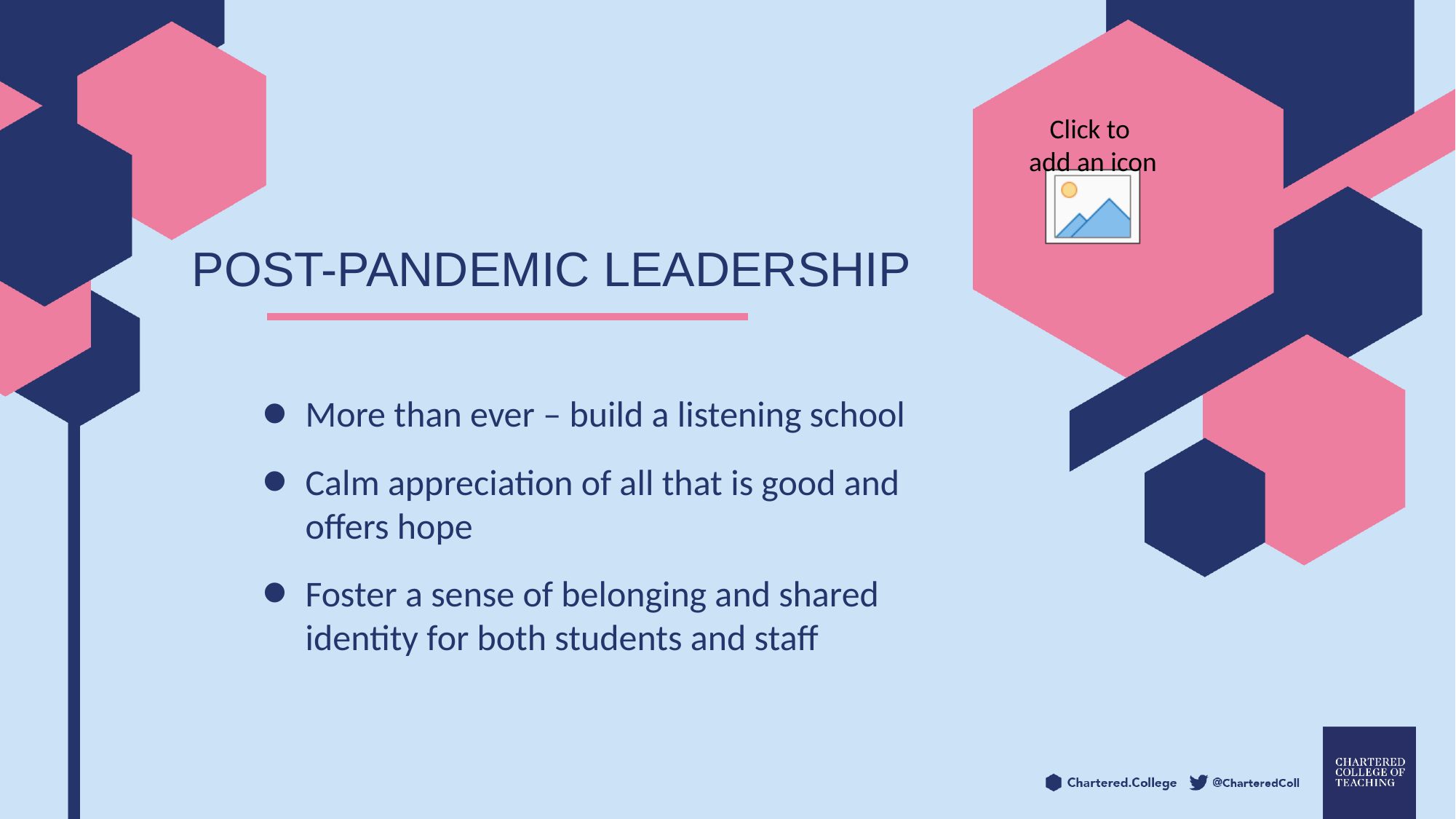

Post-Pandemic Leadership
More than ever – build a listening school
Calm appreciation of all that is good and offers hope
Foster a sense of belonging and shared identity for both students and staff